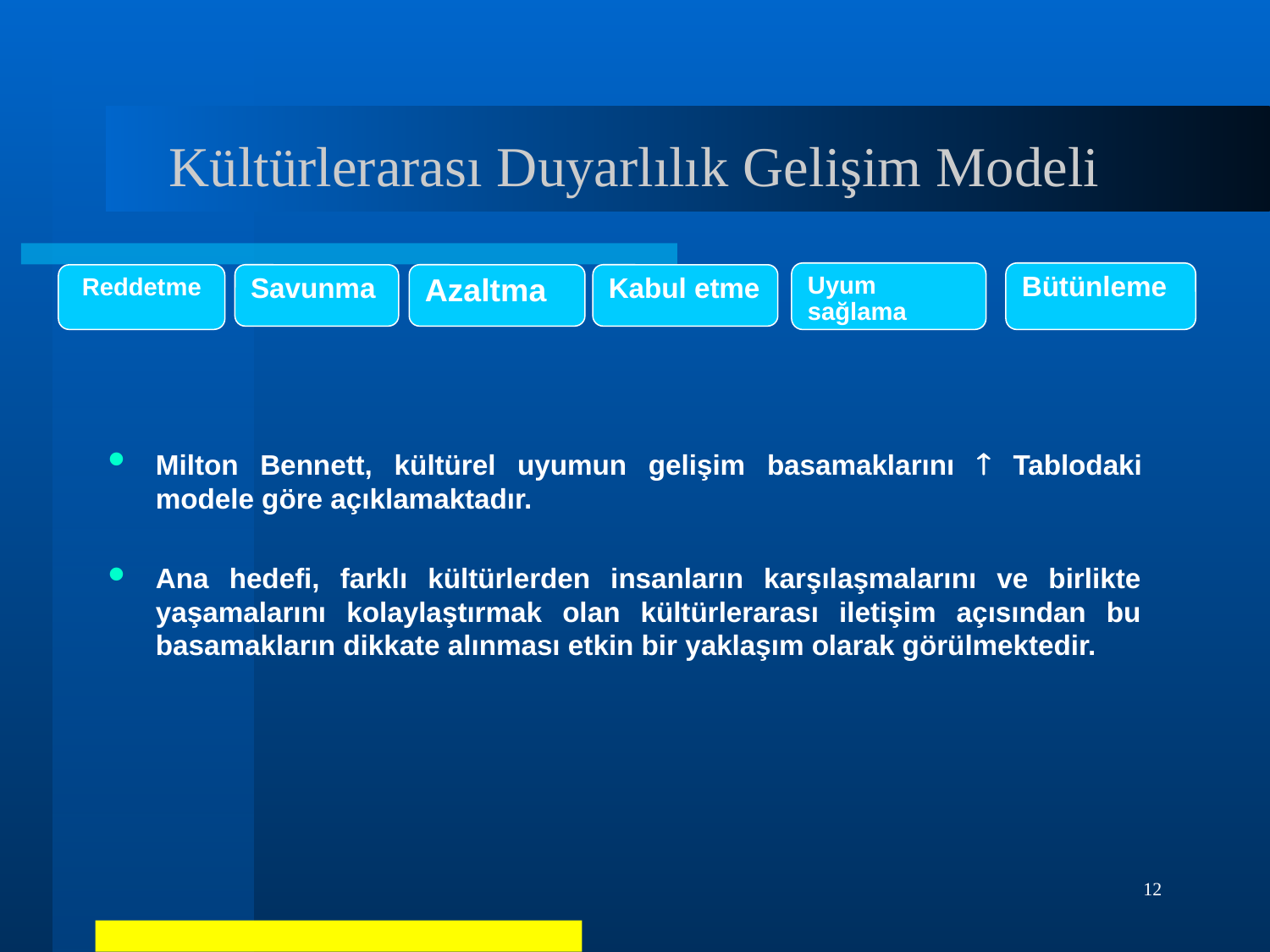

# Kültürlerarası Duyarlılık Gelişim Modeli

Milton Bennett, kültürel uyumun gelişim basamaklarını ↑ Tablodaki modele göre açıklamaktadır.

Ana hedefi, farklı kültürlerden insanların karşılaşmalarını ve birlikte yaşamalarını kolaylaştırmak olan kültürlerarası iletişim açısından bu basamakların dikkate alınması etkin bir yaklaşım olarak görülmektedir.

Uyum sağlama

Bütünleme

Reddetme
Azaltma

Kabul etme

Savunma
12